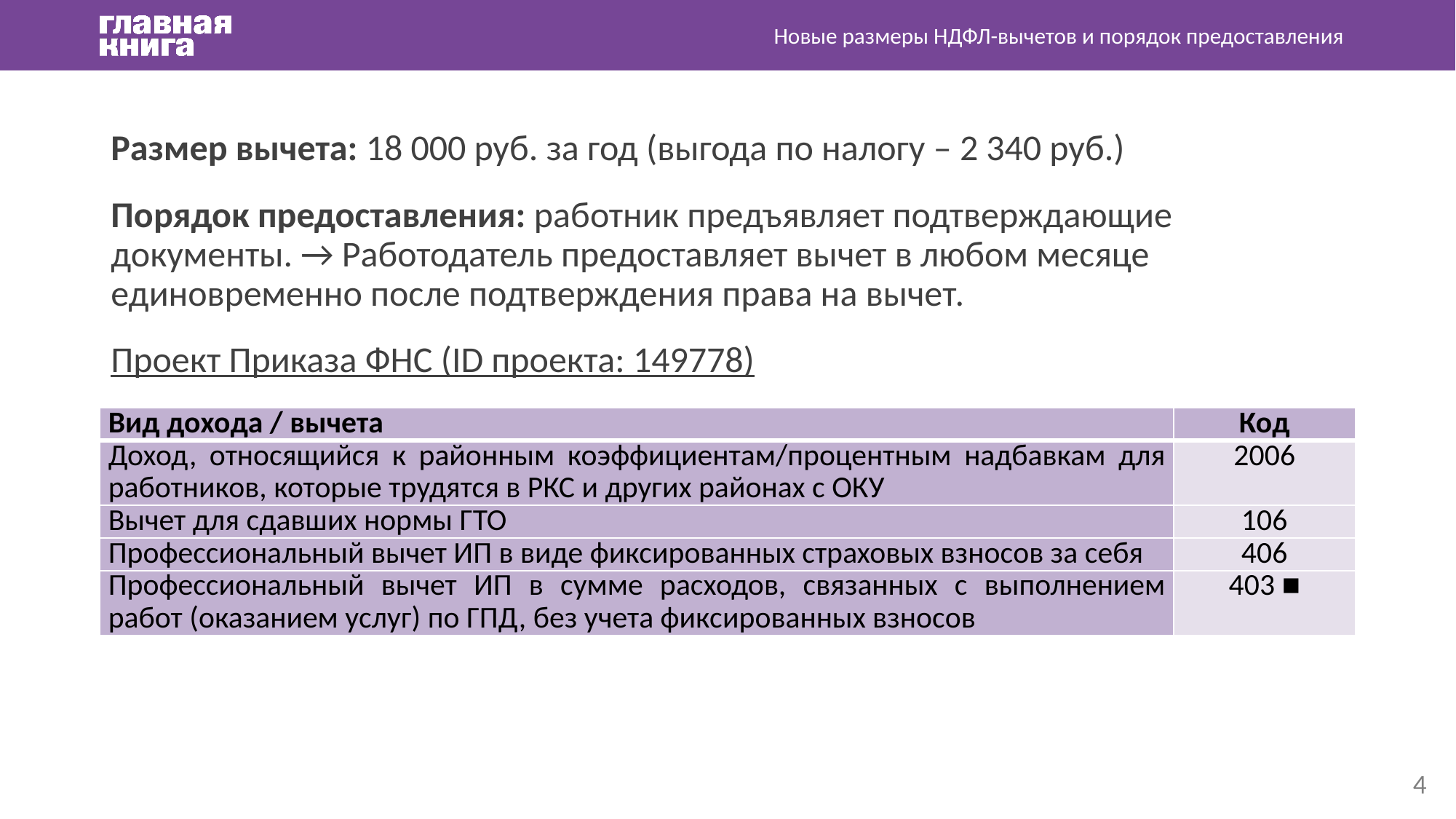

Новые размеры НДФЛ-вычетов и порядок предоставления
Размер вычета: 18 000 руб. за год (выгода по налогу – 2 340 руб.)
Порядок предоставления: работник предъявляет подтверждающие документы. → Работодатель предоставляет вычет в любом месяце единовременно после подтверждения права на вычет.
Проект Приказа ФНС (ID проекта: 149778)

| Вид дохода / вычета | Код |
| --- | --- |
| Доход, относящийся к районным коэффициентам/процентным надбавкам для работников, которые трудятся в РКС и других районах с ОКУ | 2006 |
| Вычет для сдавших нормы ГТО | 106 |
| Профессиональный вычет ИП в виде фиксированных страховых взносов за себя | 406 |
| Профессиональный вычет ИП в сумме расходов, связанных с выполнением работ (оказанием услуг) по ГПД, без учета фиксированных взносов | 403 ■ |